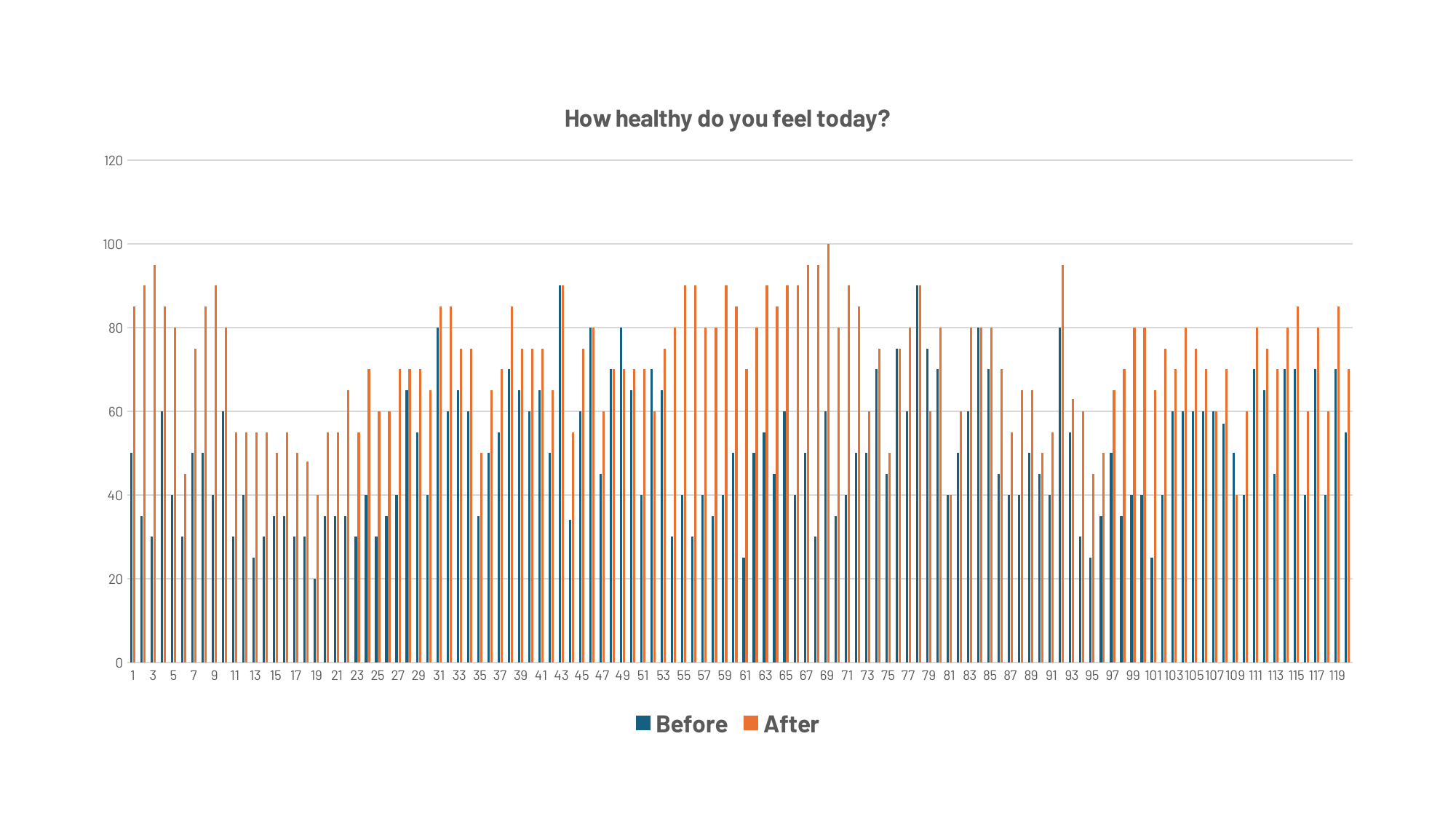

### Chart: How healthy do you feel today?

| Category | Before | After |
|---|---|---|